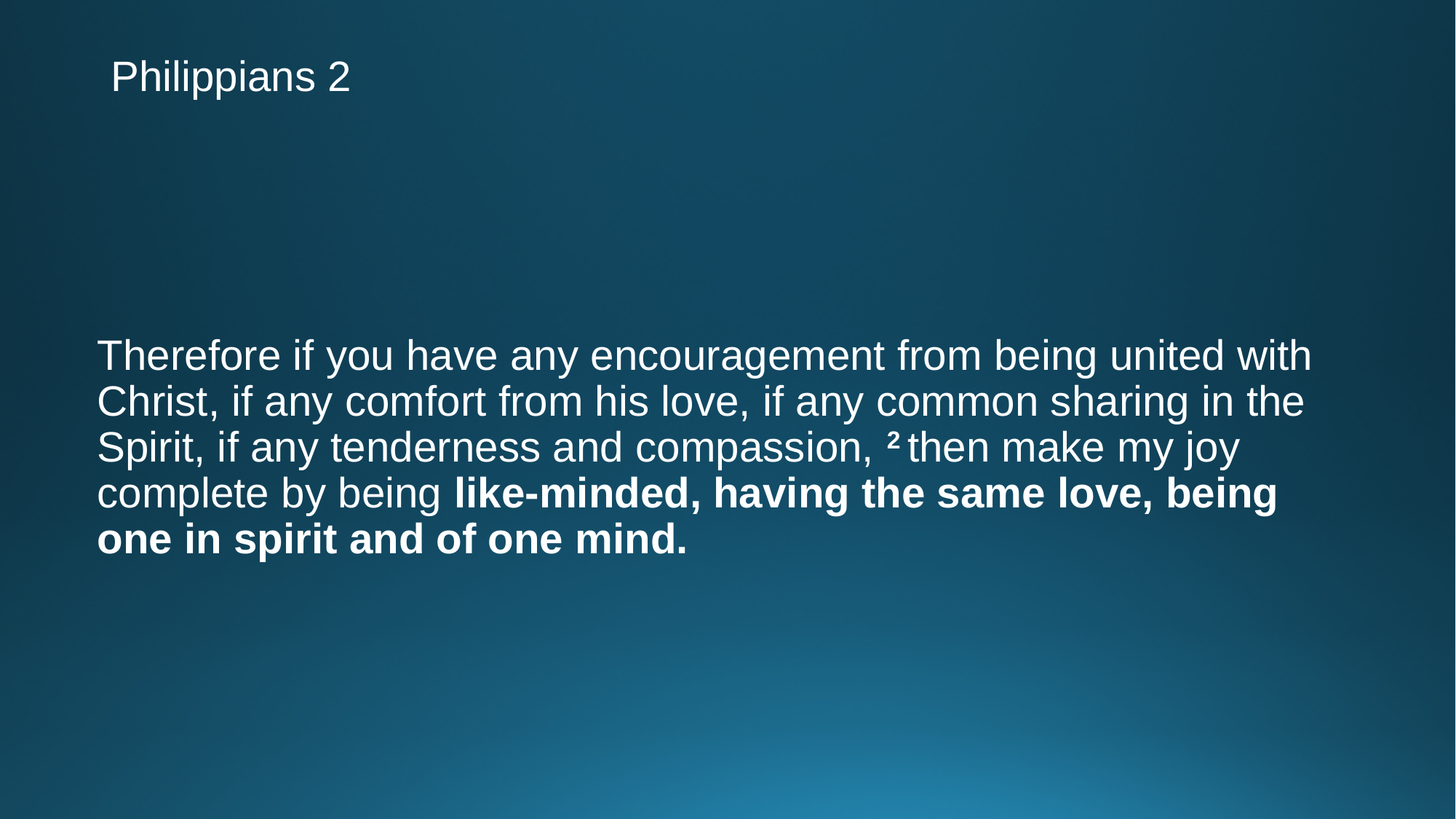

# Philippians 2
Therefore if you have any encouragement from being united with Christ, if any comfort from his love, if any common sharing in the Spirit, if any tenderness and compassion, 2 then make my joy complete by being like-minded, having the same love, being one in spirit and of one mind.